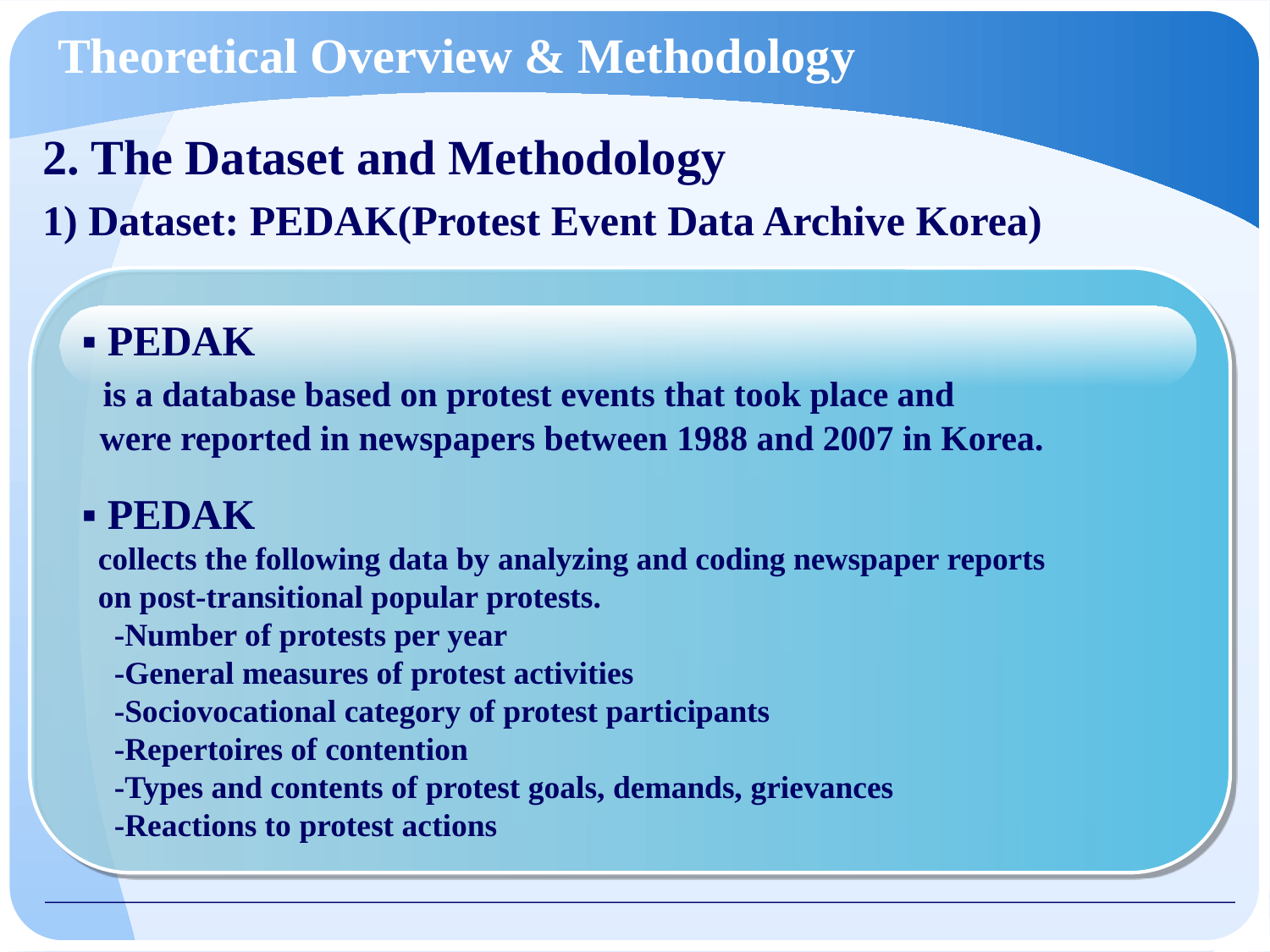

# Theoretical Overview & Methodology
2. The Dataset and Methodology
1) Dataset: PEDAK(Protest Event Data Archive Korea)

▪ PEDAK
  is a database based on protest events that took place and
  were reported in newspapers between 1988 and 2007 in Korea.

▪ PEDAK
  collects the following data by analyzing and coding newspaper reports
  on post-transitional popular protests.
    -Number of protests per year
    -General measures of protest activities
    -Sociovocational category of protest participants
    -Repertoires of contention
    -Types and contents of protest goals, demands, grievances
    -Reactions to protest actions